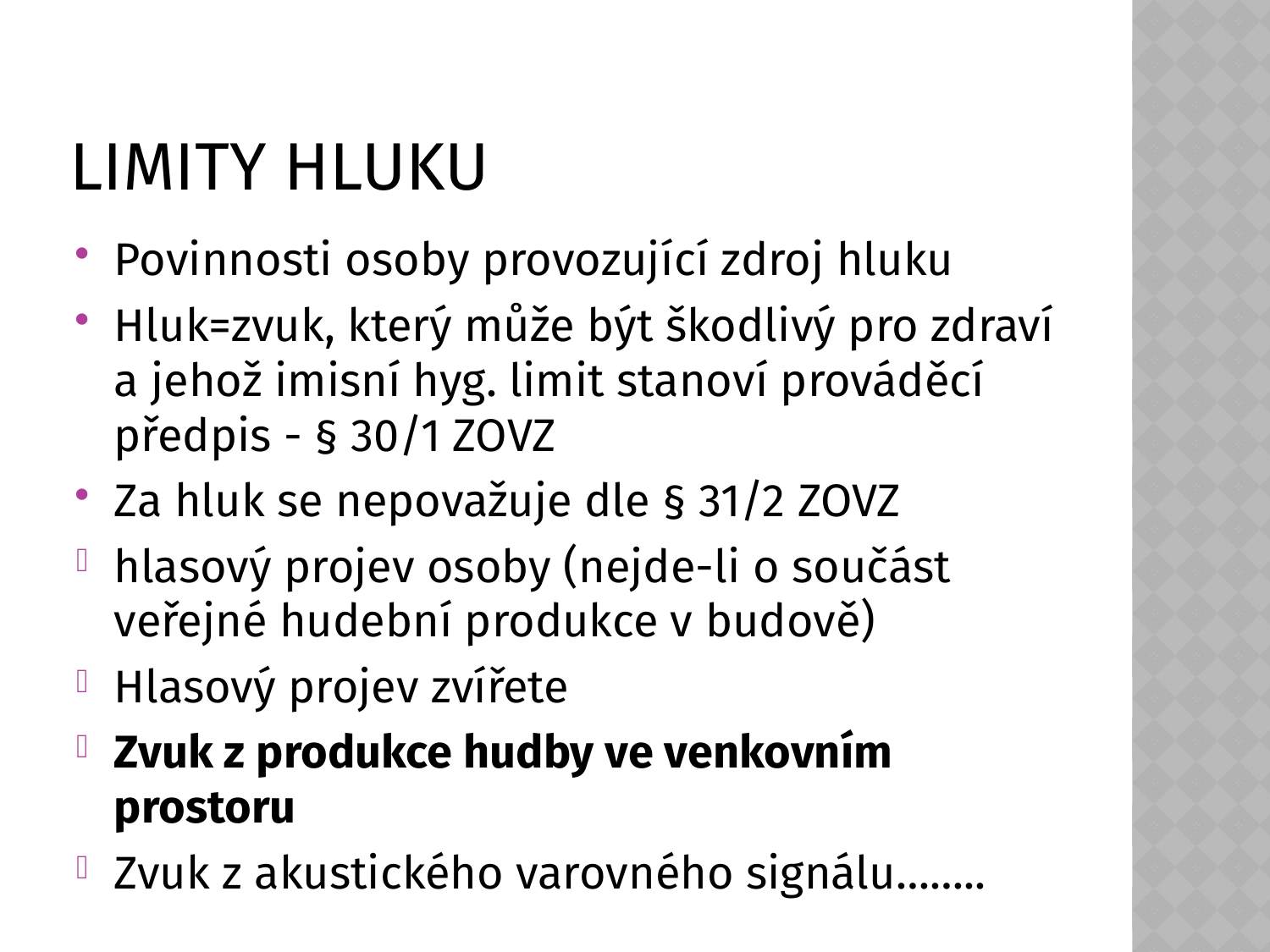

# Limity hluku
Povinnosti osoby provozující zdroj hluku
Hluk=zvuk, který může být škodlivý pro zdraví a jehož imisní hyg. limit stanoví prováděcí předpis - § 30/1 ZOVZ
Za hluk se nepovažuje dle § 31/2 ZOVZ
hlasový projev osoby (nejde-li o součást veřejné hudební produkce v budově)
Hlasový projev zvířete
Zvuk z produkce hudby ve venkovním prostoru
Zvuk z akustického varovného signálu……..